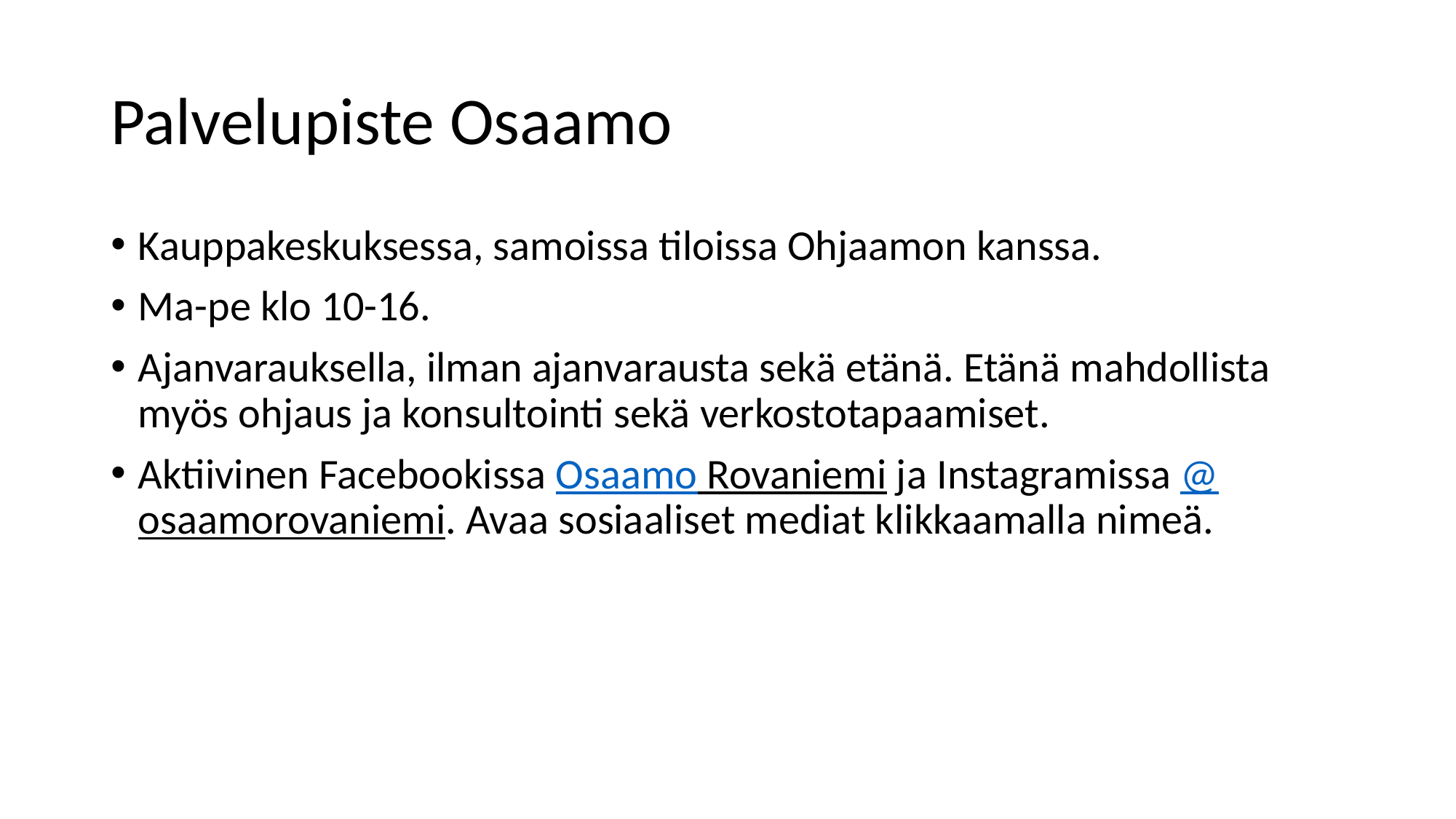

# Palvelupiste Osaamo
Kauppakeskuksessa, samoissa tiloissa Ohjaamon kanssa.
Ma-pe klo 10-16.
Ajanvarauksella, ilman ajanvarausta sekä etänä. Etänä mahdollista myös ohjaus ja konsultointi sekä verkostotapaamiset.
Aktiivinen Facebookissa Osaamo Rovaniemi ja Instagramissa @osaamorovaniemi. Avaa sosiaaliset mediat klikkaamalla nimeä.